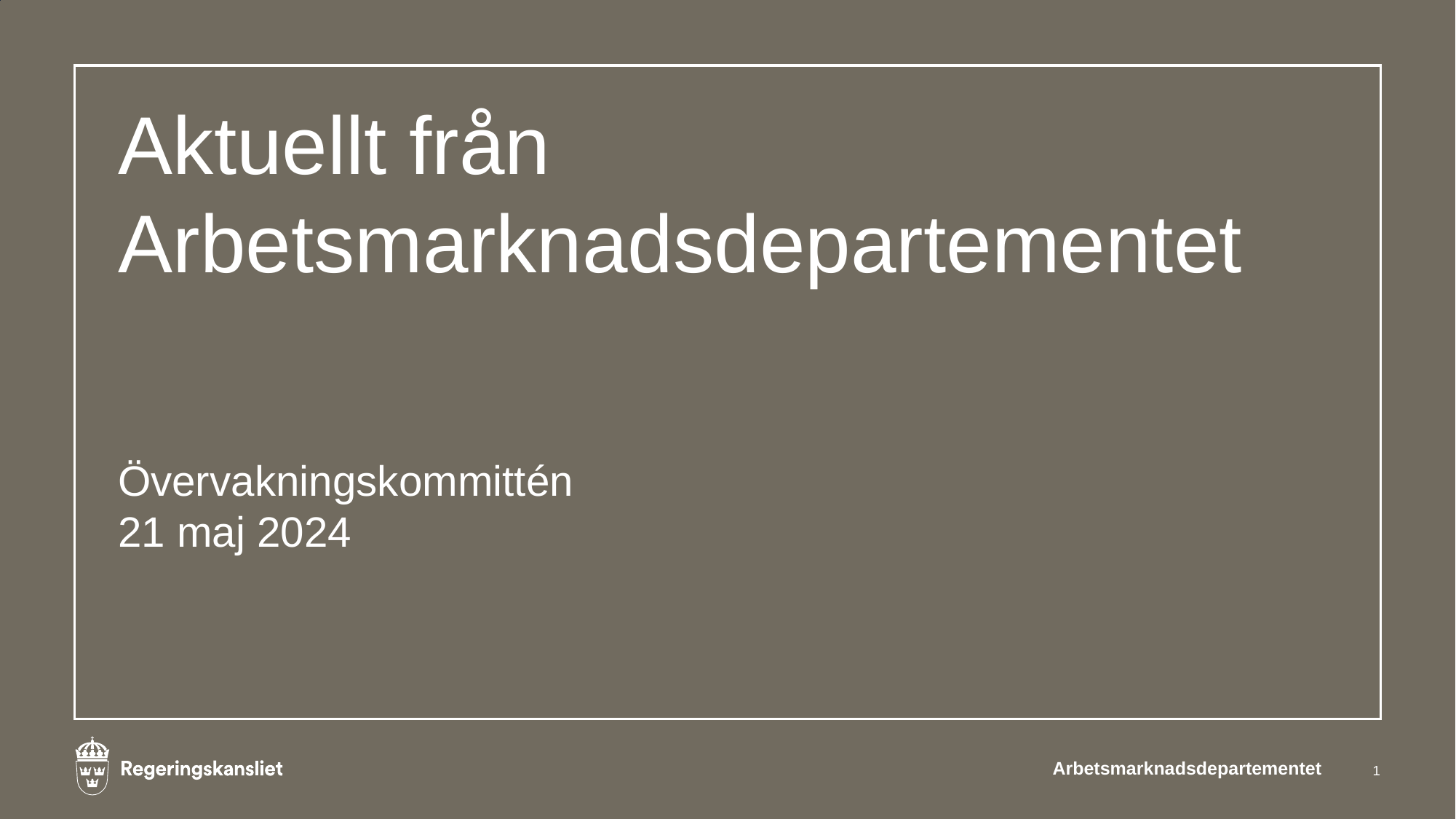

# Aktuellt från Arbetsmarknadsdepartementet

Övervakningskommittén
21 maj 2024
Arbetsmarknadsdepartementet
1